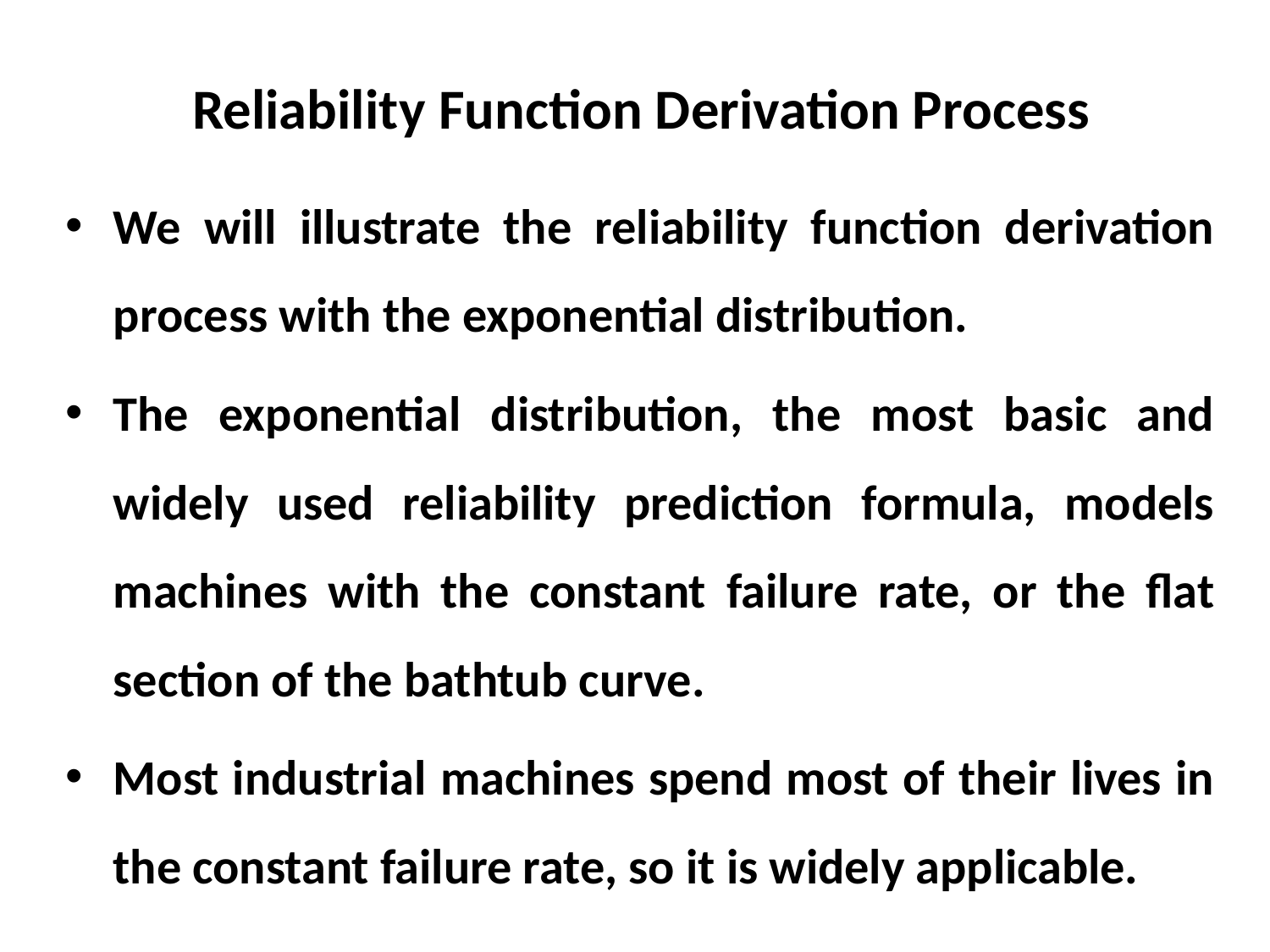

Reliability Function Derivation Process
We will illustrate the reliability function derivation process with the exponential distribution.
The exponential distribution, the most basic and widely used reliability prediction formula, models machines with the constant failure rate, or the flat section of the bathtub curve.
Most industrial machines spend most of their lives in the constant failure rate, so it is widely applicable.